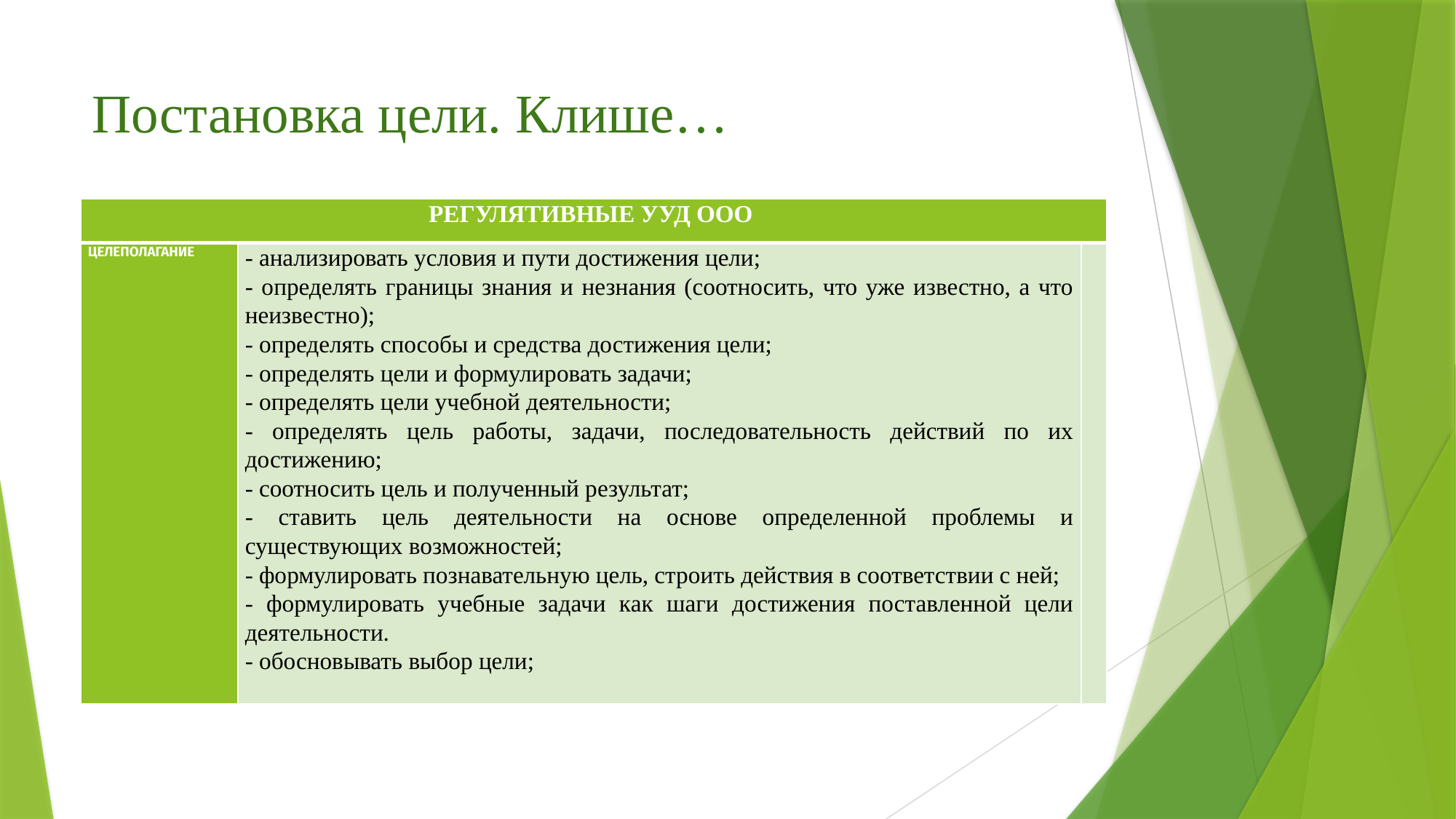

# Постановка цели. Клише…
| РЕГУЛЯТИВНЫЕ УУД ООО |  |  |
| --- | --- | --- |
| ЦЕЛЕПОЛАГАНИЕ | - анализировать условия и пути достижения цели; - определять границы знания и незнания (соотносить, что уже известно, а что неизвестно); - определять способы и средства достижения цели; - определять цели и формулировать задачи; - определять цели учебной деятельности; - определять цель работы, задачи, последовательность действий по их достижению; - соотносить цель и полученный результат; - ставить цель деятельности на основе определенной проблемы и существующих возможностей; - формулировать познавательную цель, строить действия в соответствии с ней; - формулировать учебные задачи как шаги достижения поставленной цели деятельности. - обосновывать выбор цели; |  |